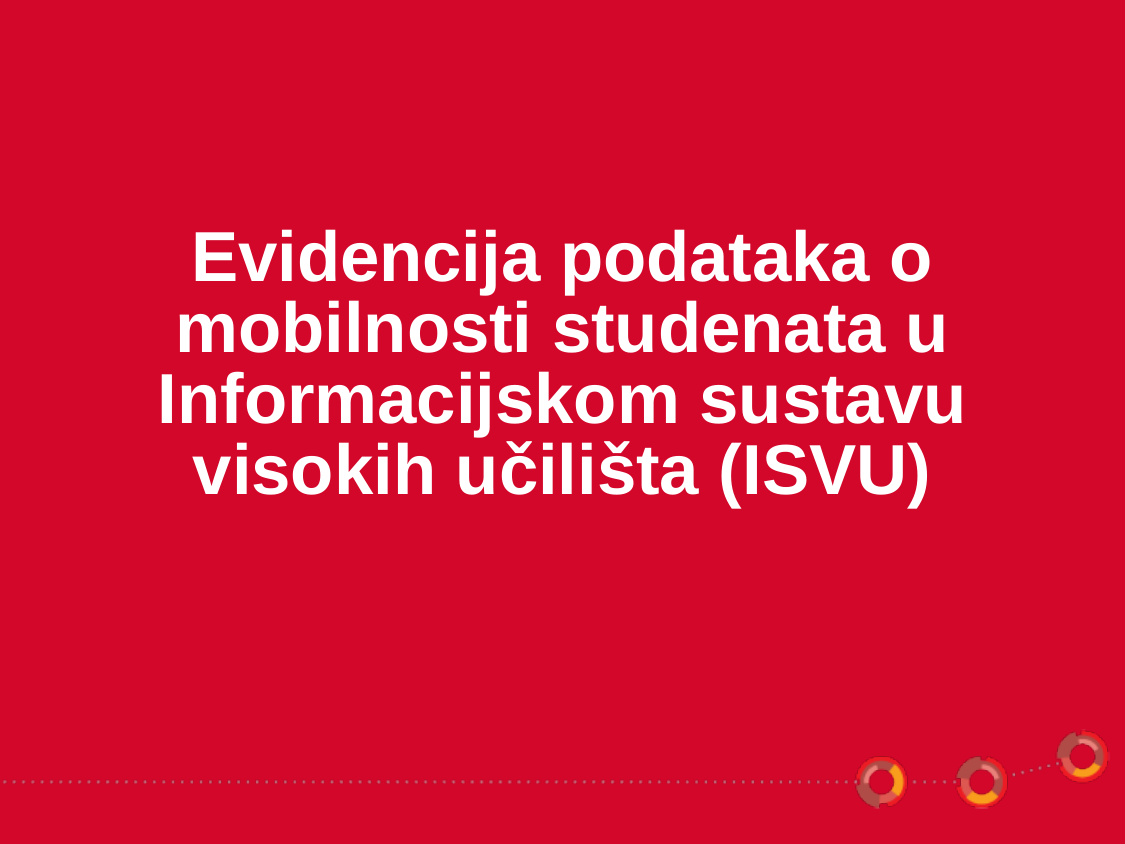

# Evidencija podataka o mobilnosti studenata u Informacijskom sustavu visokih učilišta (ISVU)